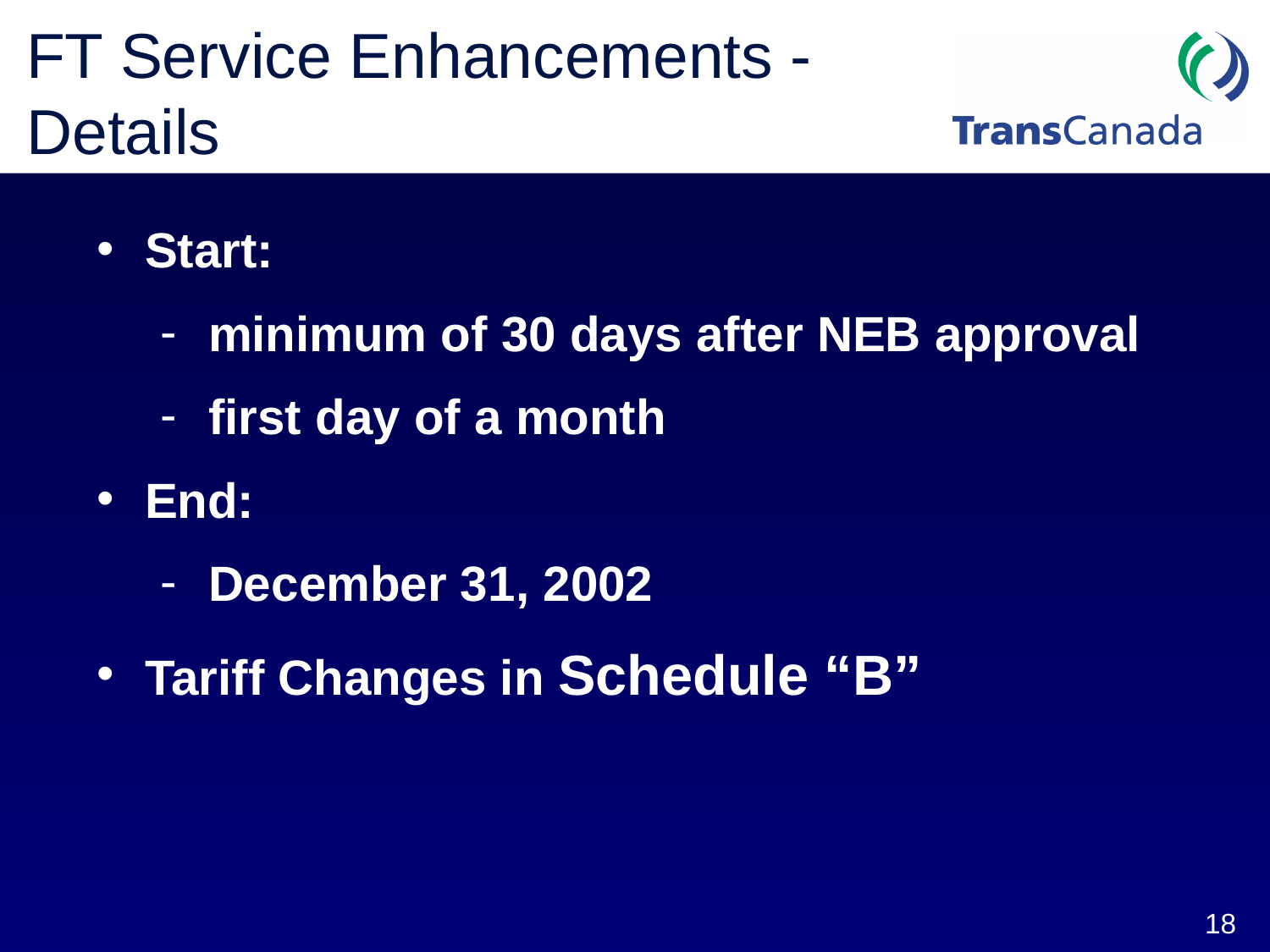

# FT Service Enhancements - Details
Start:
minimum of 30 days after NEB approval
first day of a month
End:
December 31, 2002
Tariff Changes in Schedule “B”